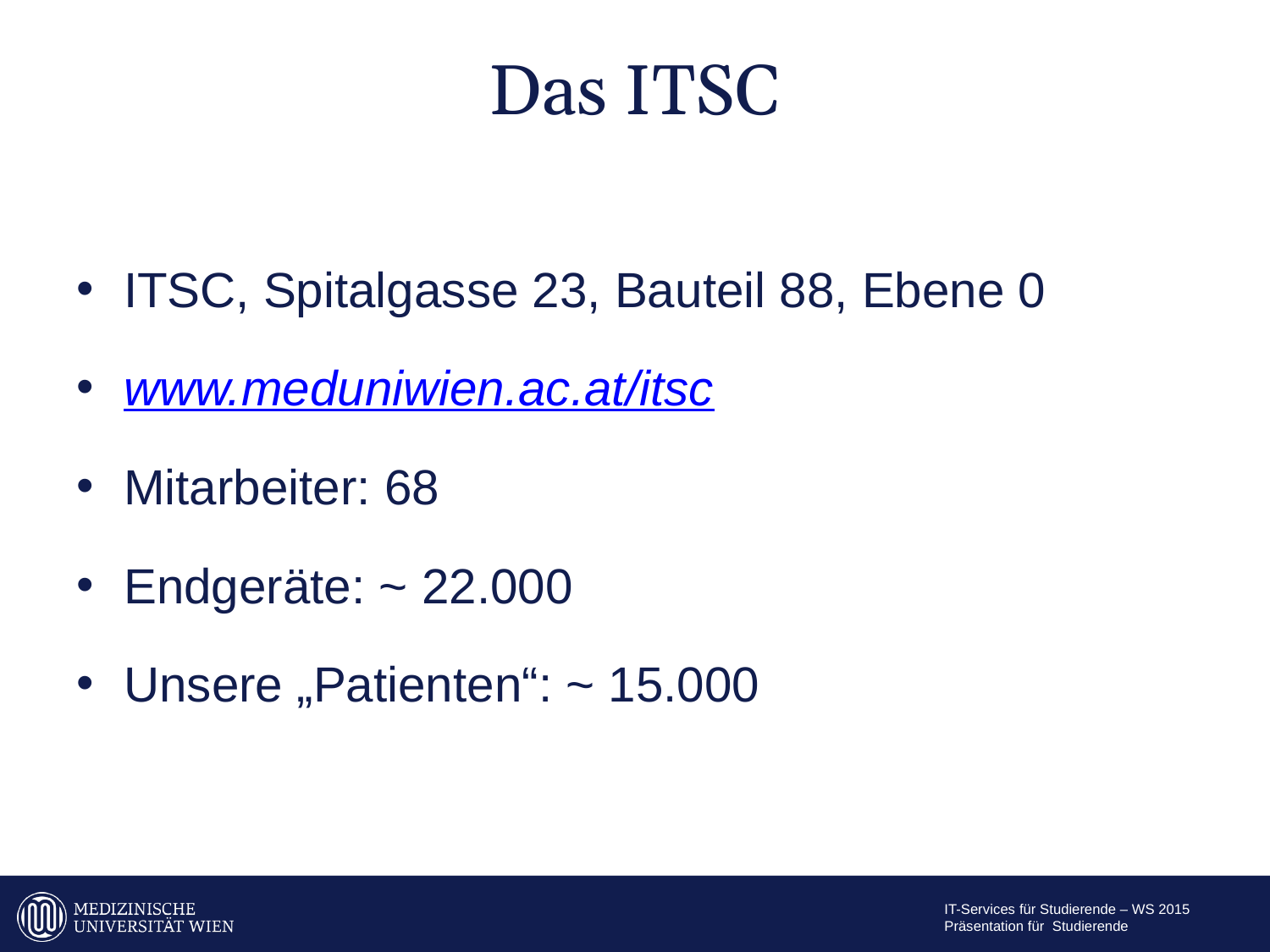

# Das ITSC
ITSC, Spitalgasse 23, Bauteil 88, Ebene 0
www.meduniwien.ac.at/itsc
Mitarbeiter: 68
Endgeräte: ~ 22.000
Unsere „Patienten“: ~ 15.000
IT-Services für Studierende – WS 2015
Präsentation für  Studierende